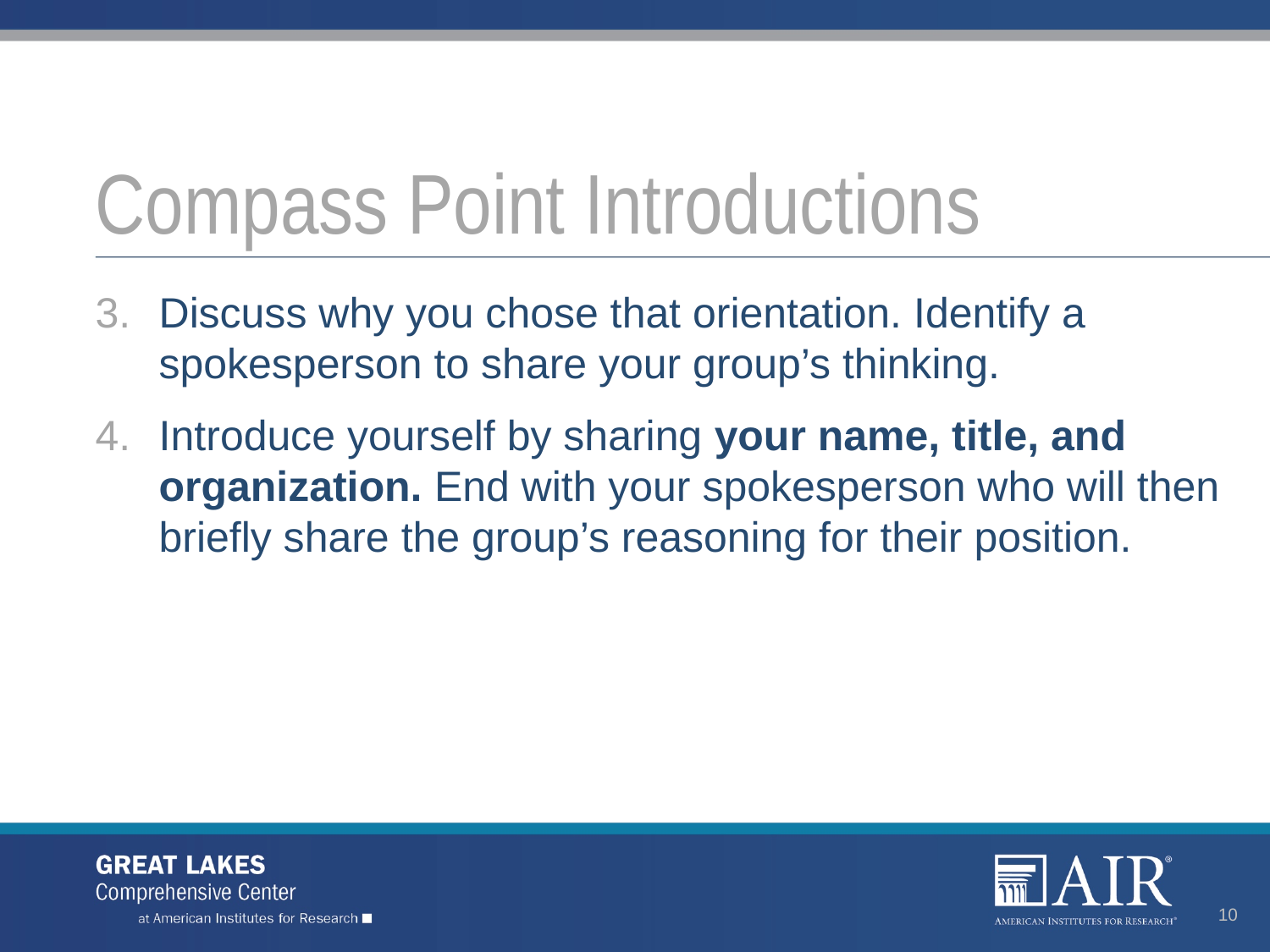

# Compass Point Introductions
Discuss why you chose that orientation. Identify a spokesperson to share your group’s thinking.
Introduce yourself by sharing your name, title, and organization. End with your spokesperson who will then briefly share the group’s reasoning for their position.

10